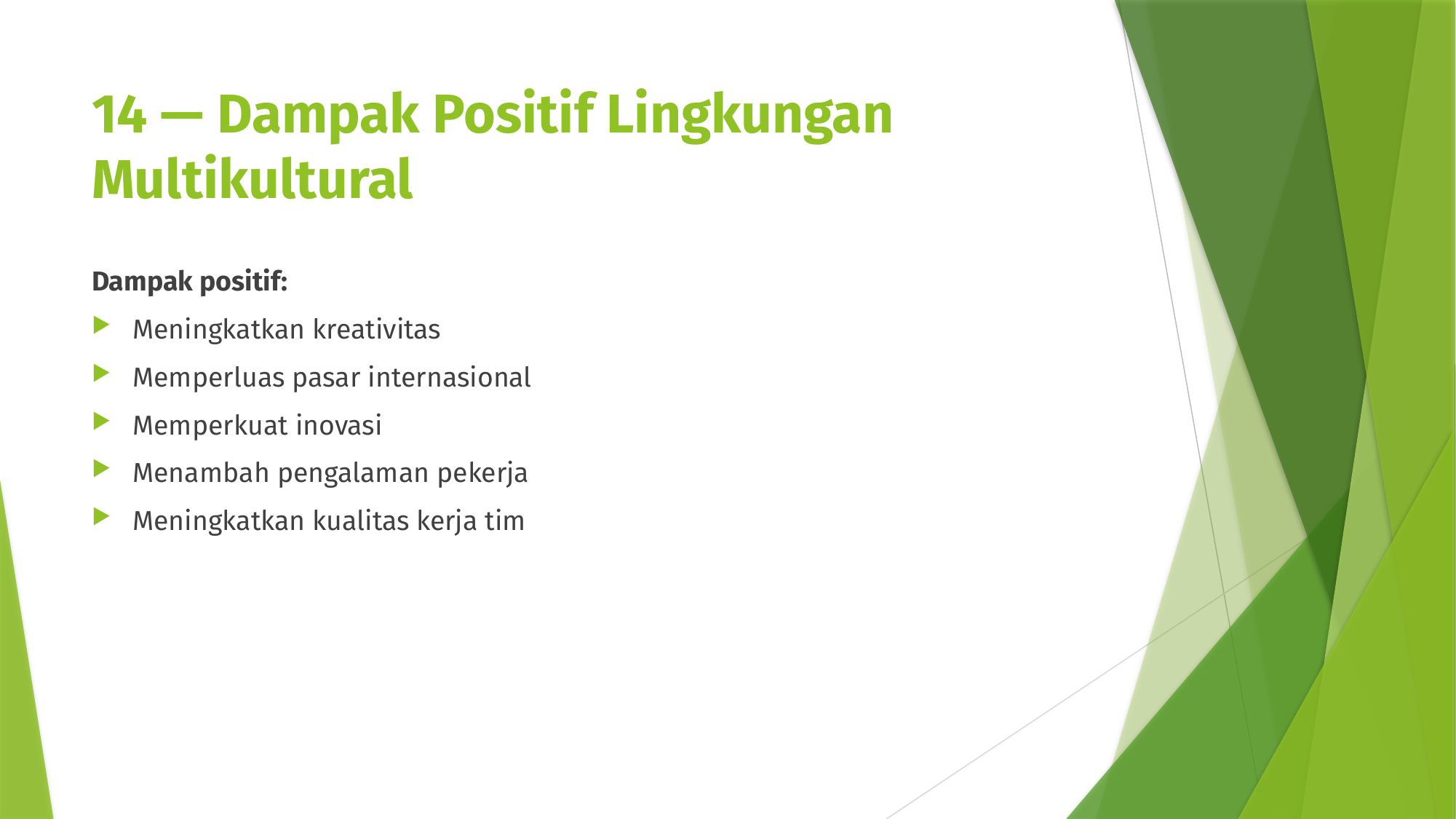

# 14 — Dampak Positif Lingkungan Multikultural
Dampak positif:
Meningkatkan kreativitas
Memperluas pasar internasional
Memperkuat inovasi
Menambah pengalaman pekerja
Meningkatkan kualitas kerja tim